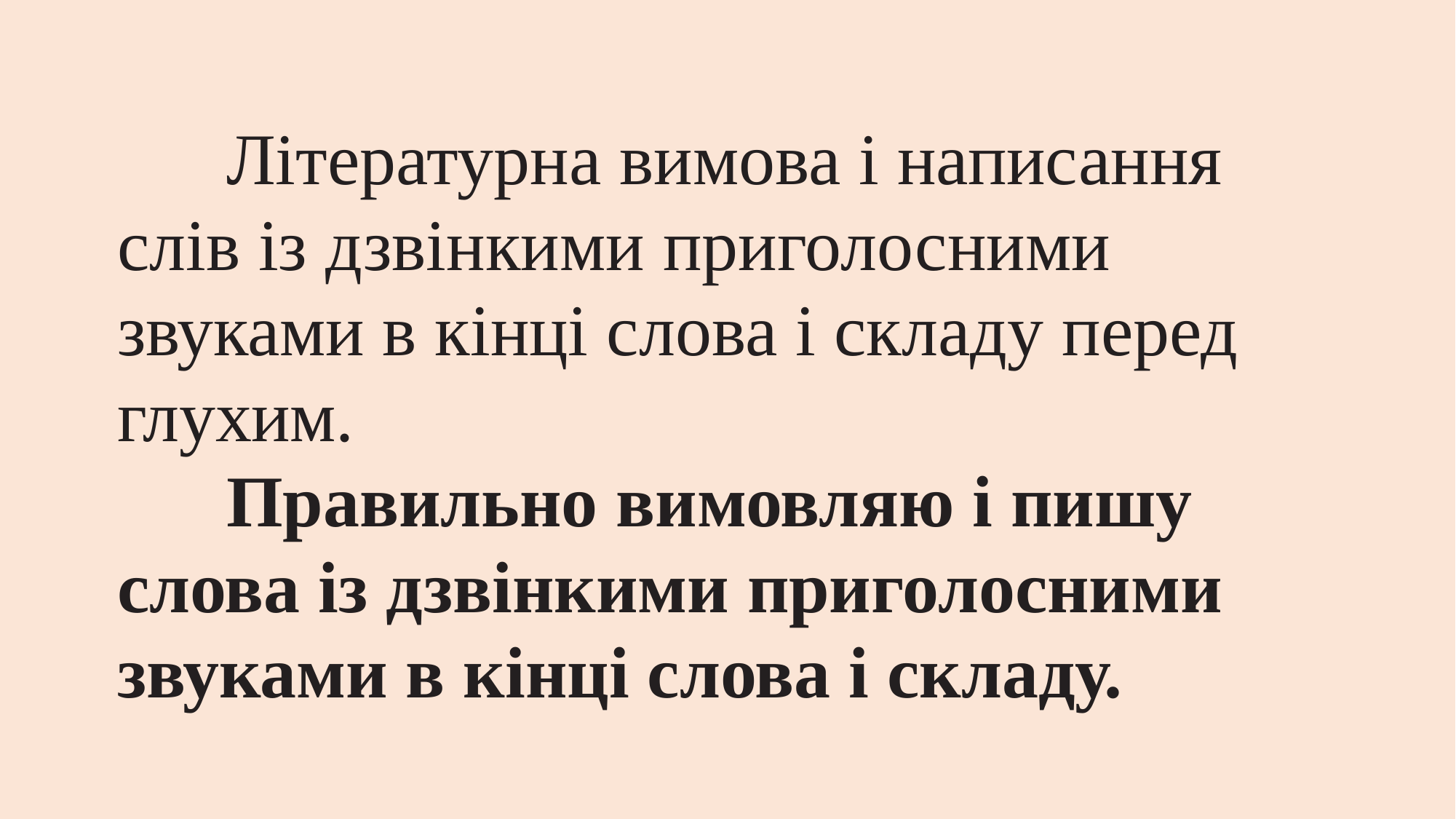

# Літературна вимова і написання слів із дзвінкими приголосними звуками в кінці слова і складу перед глухим. Правильно вимовляю і пишу слова із дзвінкими приголосними звуками в кінці слова і складу.